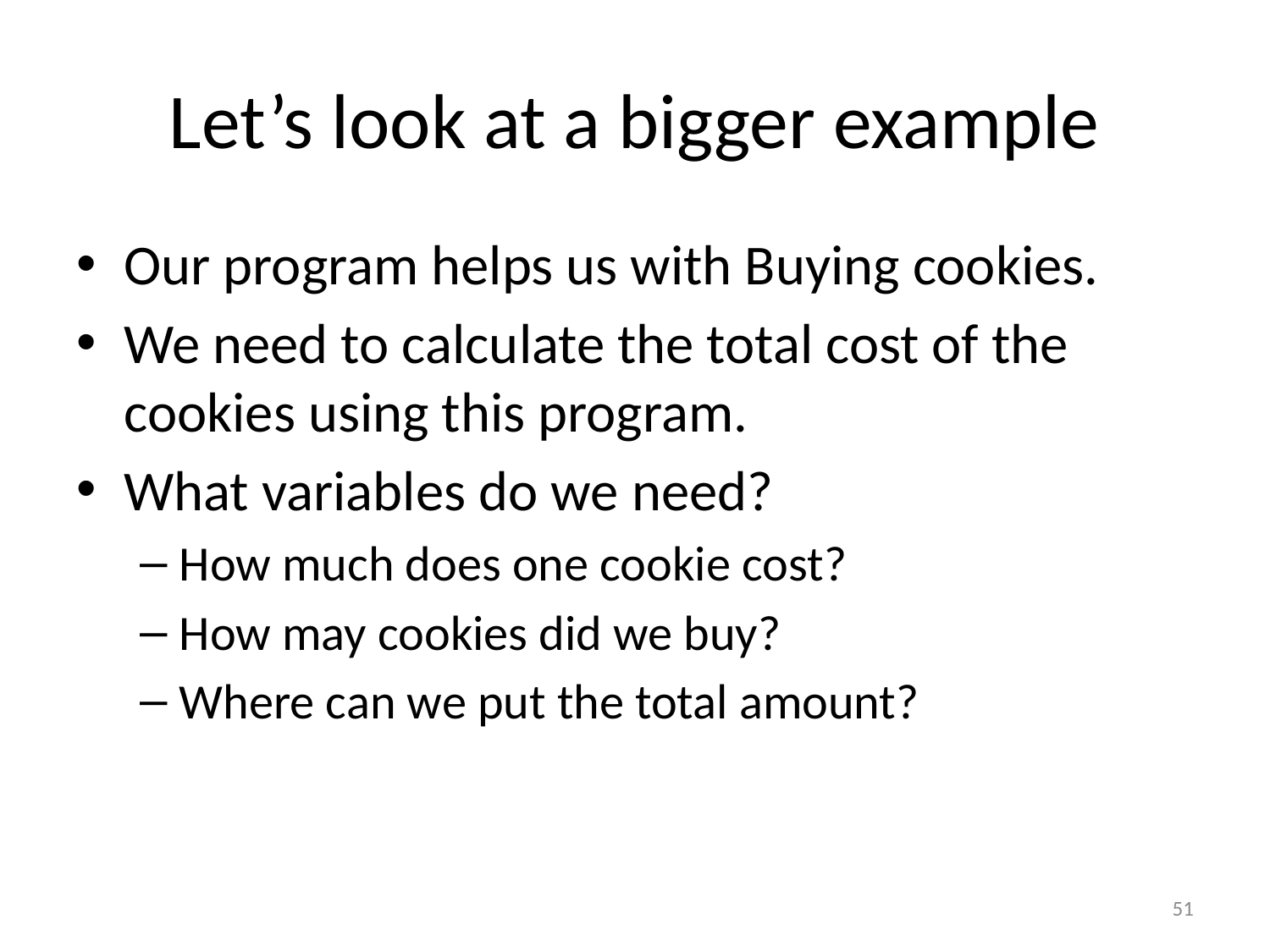

# Let’s look at a bigger example
Our program helps us with Buying cookies.
We need to calculate the total cost of the cookies using this program.
What variables do we need?
How much does one cookie cost?
How may cookies did we buy?
Where can we put the total amount?
51